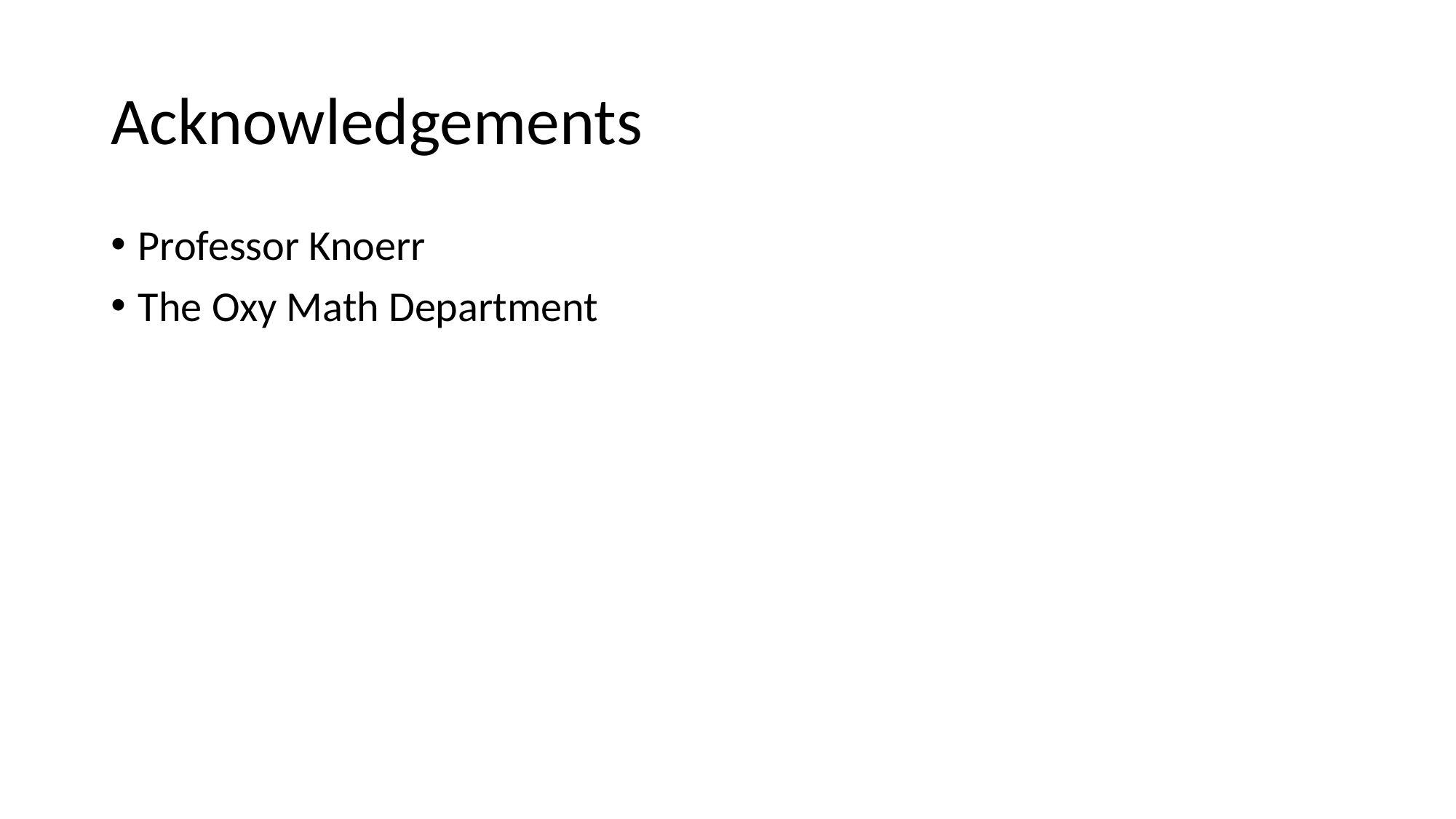

# Acknowledgements
Professor Knoerr
The Oxy Math Department